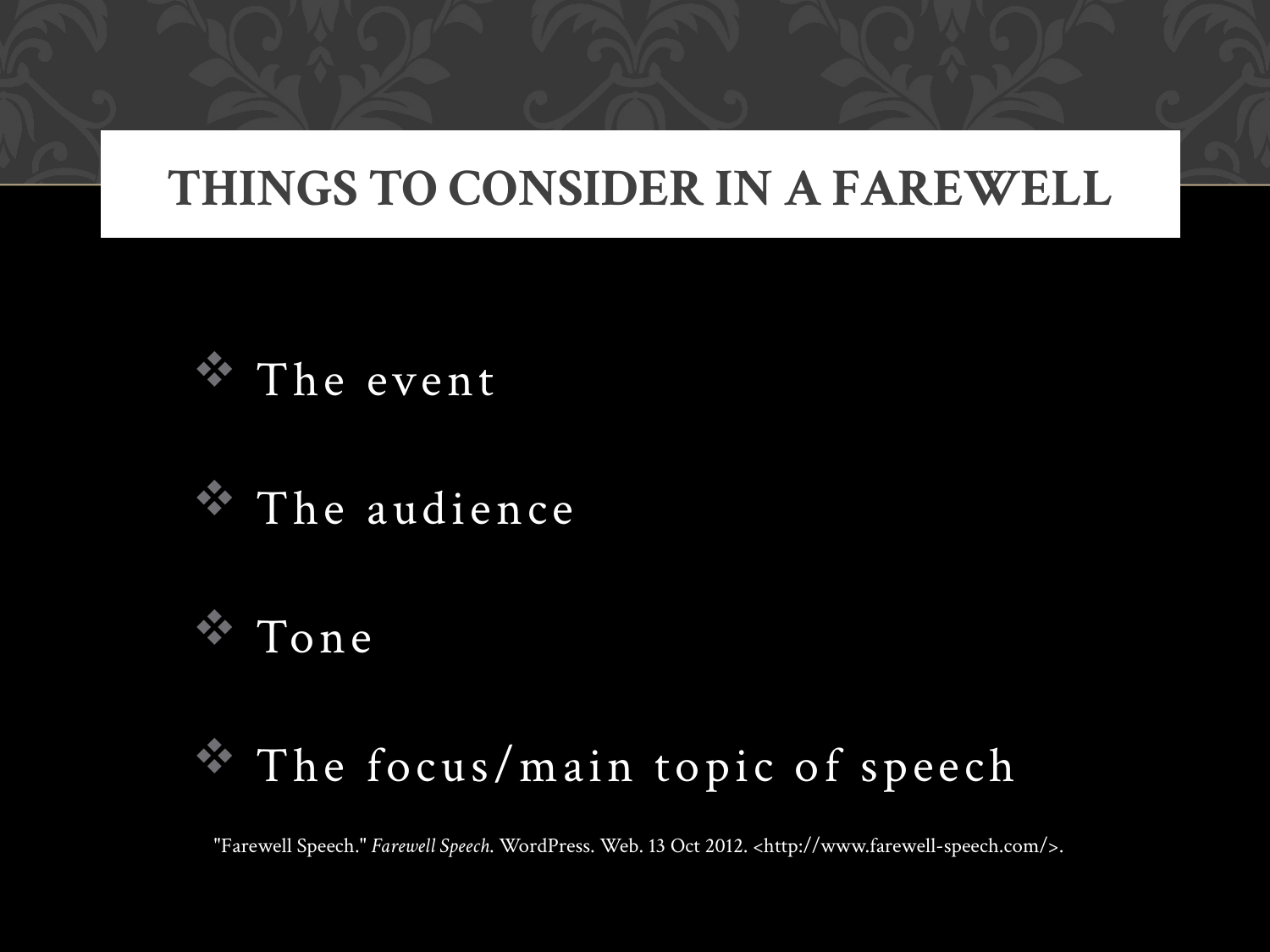

# Things to Consider in a farewell
The event
The audience
Tone
The focus/main topic of speech
"Farewell Speech." Farewell Speech. WordPress. Web. 13 Oct 2012. <http://www.farewell-speech.com/>.